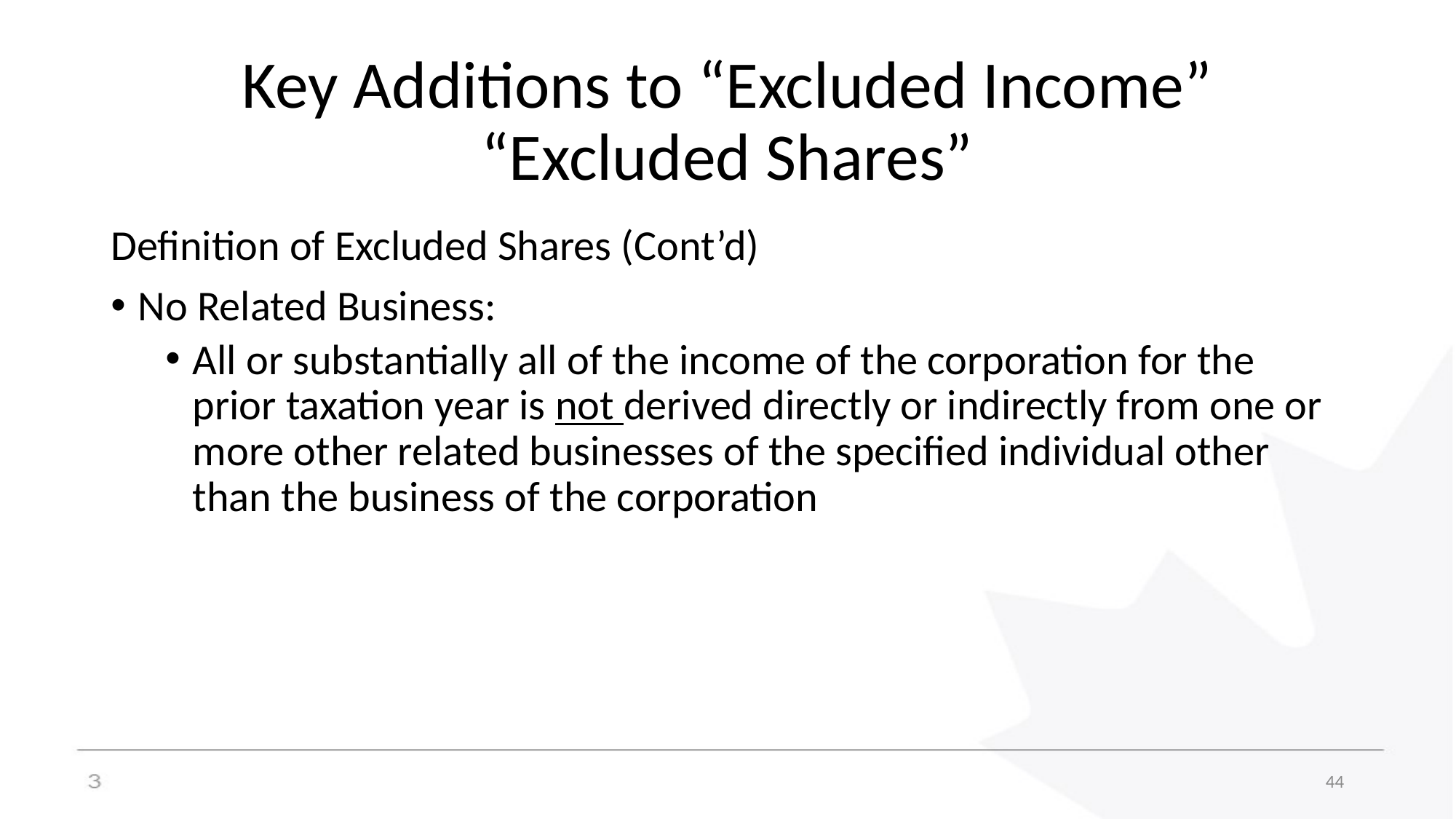

# Key Additions to “Excluded Income” “Excluded Shares”
Definition of Excluded Shares (Cont’d)
No Related Business:
All or substantially all of the income of the corporation for the prior taxation year is not derived directly or indirectly from one or more other related businesses of the specified individual other than the business of the corporation
44